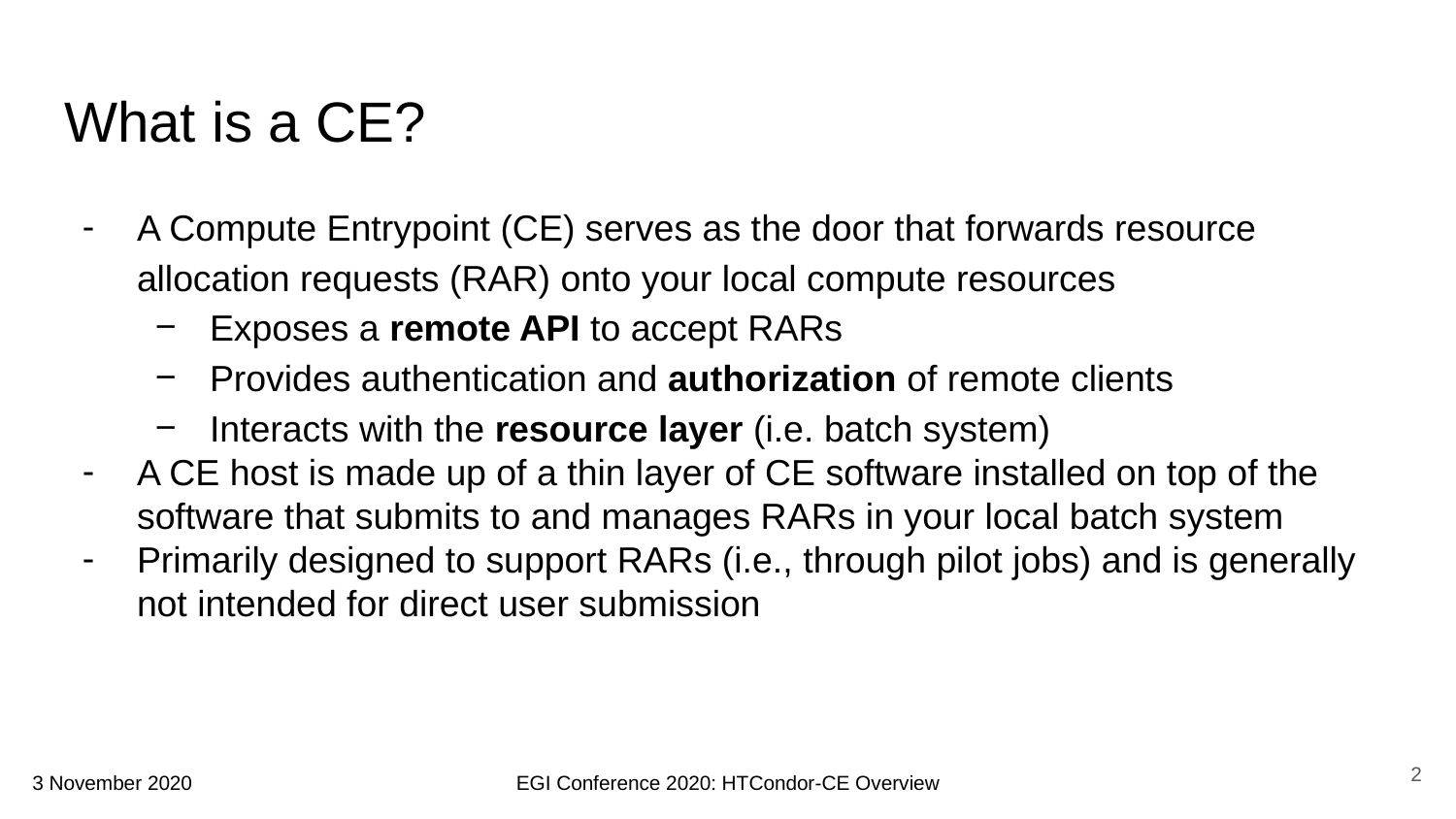

What is a CE?
A Compute Entrypoint (CE) serves as the door that forwards resource allocation requests (RAR) onto your local compute resources
Exposes a remote API to accept RARs
Provides authentication and authorization of remote clients
Interacts with the resource layer (i.e. batch system)
A CE host is made up of a thin layer of CE software installed on top of the software that submits to and manages RARs in your local batch system
Primarily designed to support RARs (i.e., through pilot jobs) and is generally not intended for direct user submission
2